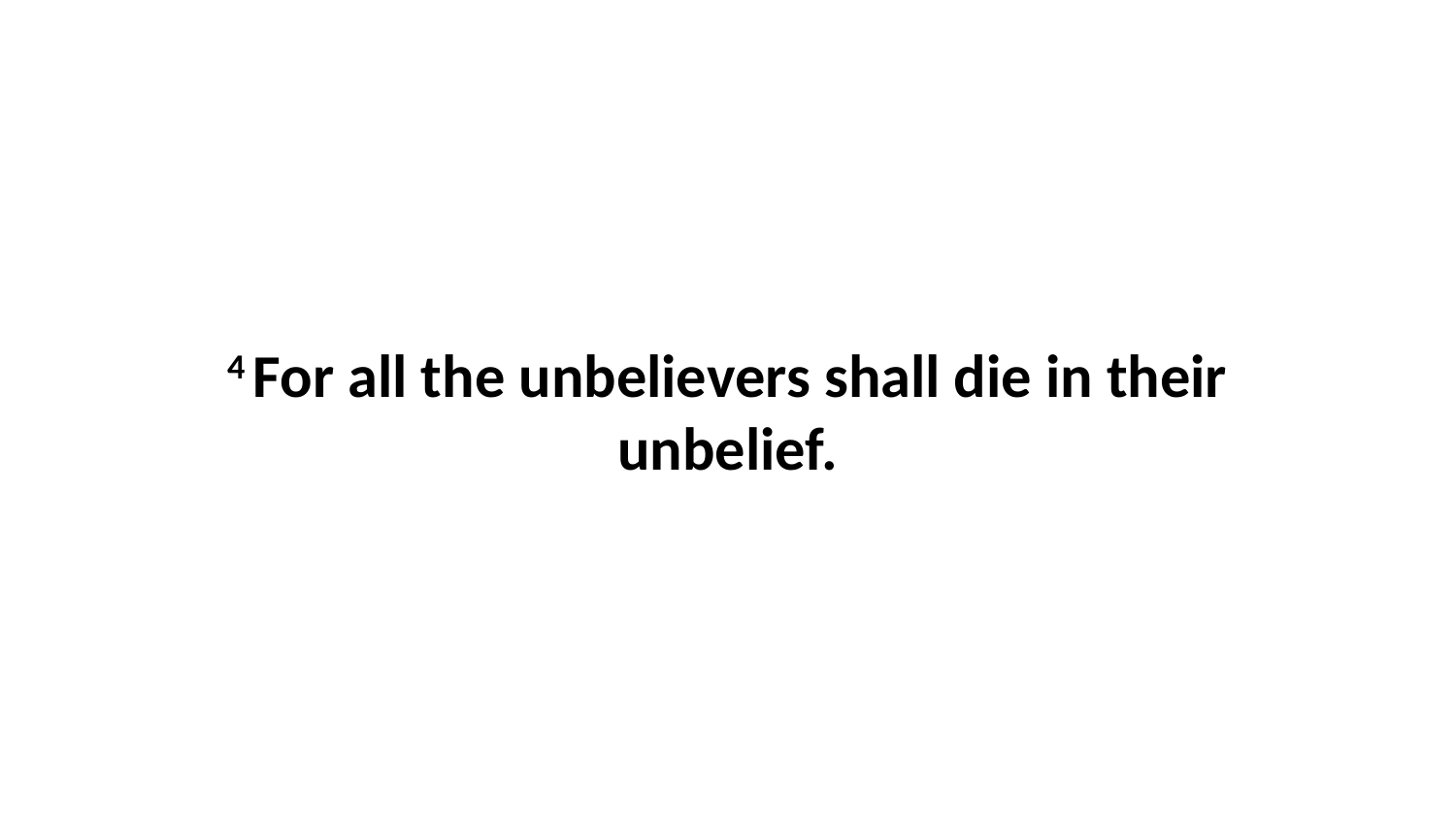

4 For all the unbelievers shall die in their unbelief.